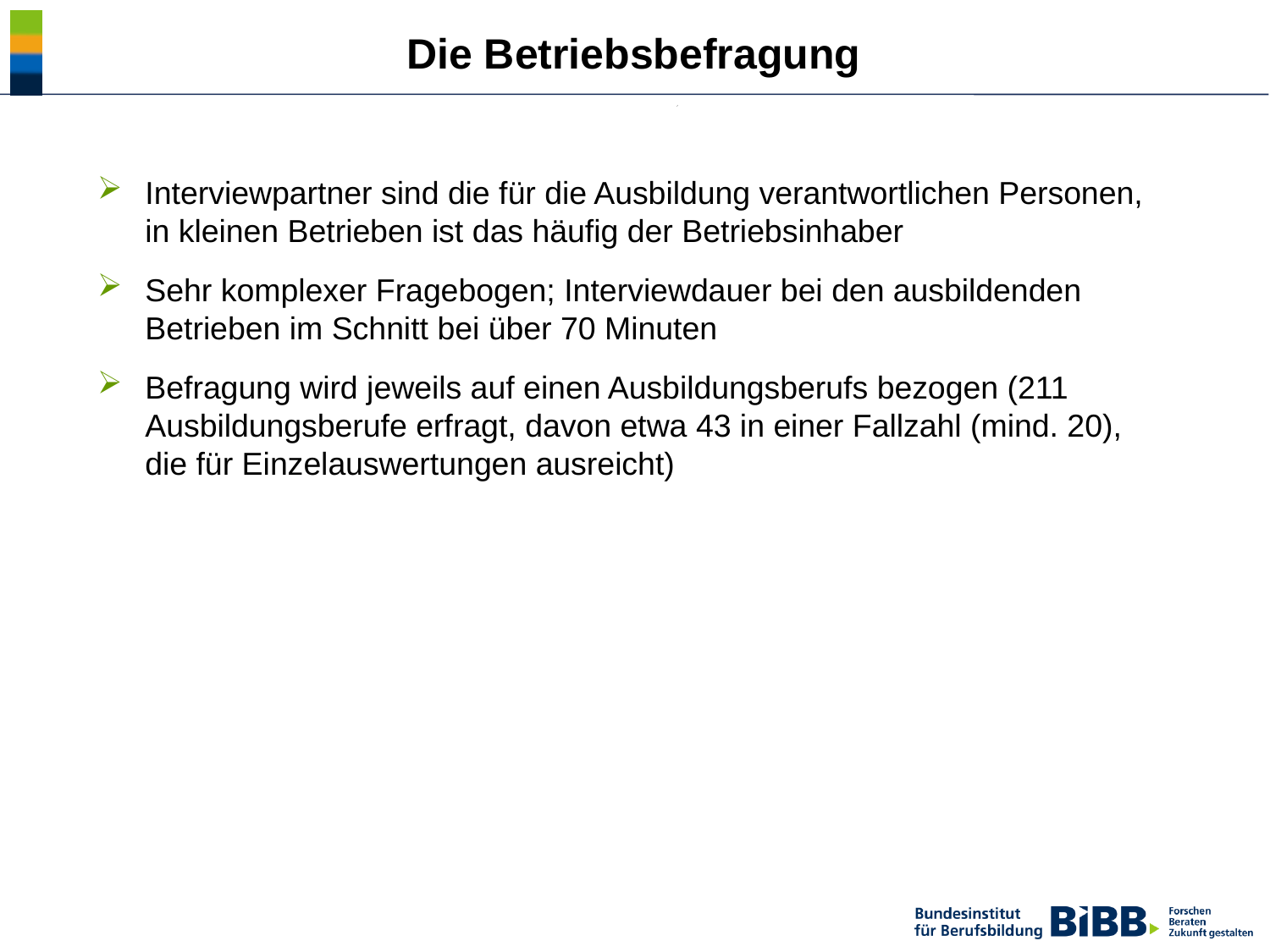

Die Betriebsbefragung

Interviewpartner sind die für die Ausbildung verantwortlichen Personen, in kleinen Betrieben ist das häufig der Betriebsinhaber
Sehr komplexer Fragebogen; Interviewdauer bei den ausbildenden Betrieben im Schnitt bei über 70 Minuten
Befragung wird jeweils auf einen Ausbildungsberufs bezogen (211 Ausbildungsberufe erfragt, davon etwa 43 in einer Fallzahl (mind. 20), die für Einzelauswertungen ausreicht)